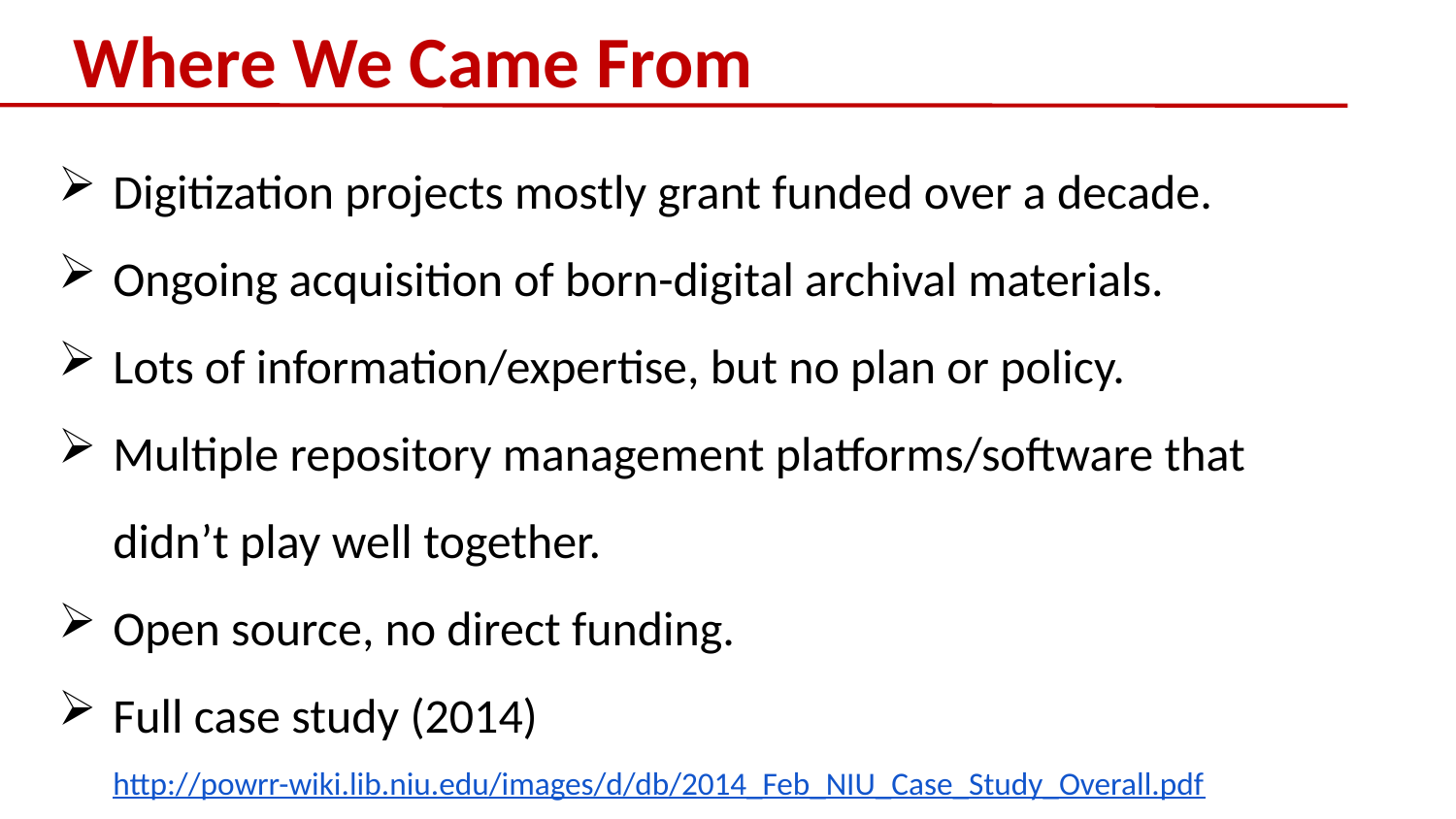

# Where We Came From
Digitization projects mostly grant funded over a decade.
Ongoing acquisition of born-digital archival materials.
Lots of information/expertise, but no plan or policy.
Multiple repository management platforms/software that didn’t play well together.
Open source, no direct funding.
Full case study (2014)
http://powrr-wiki.lib.niu.edu/images/d/db/2014_Feb_NIU_Case_Study_Overall.pdf